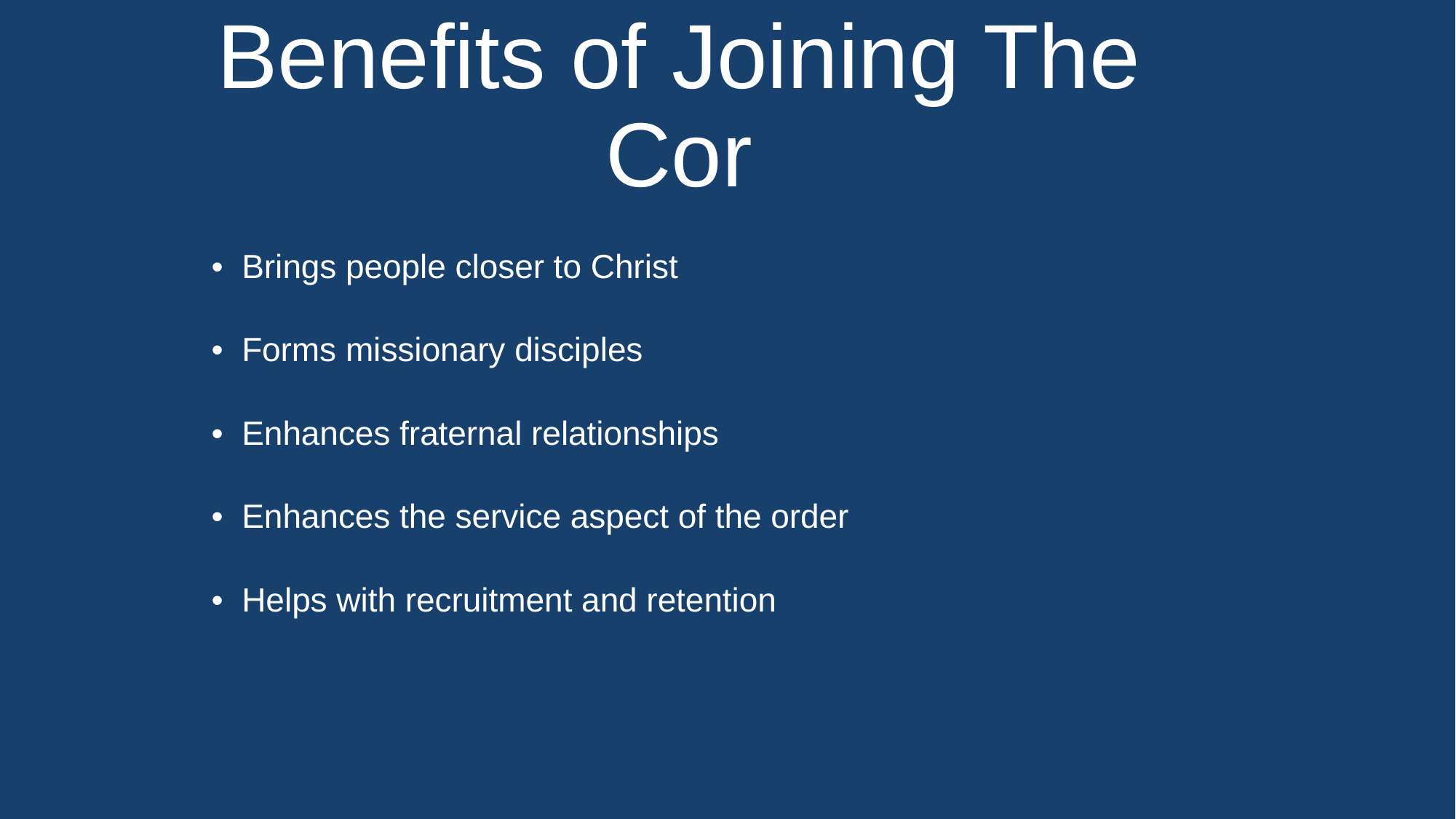

# Benefits of Joining The Cor
•  Brings people closer to Christ

•  Forms missionary disciples

•  Enhances fraternal relationships

•  Enhances the service aspect of the order

•  Helps with recruitment and retention